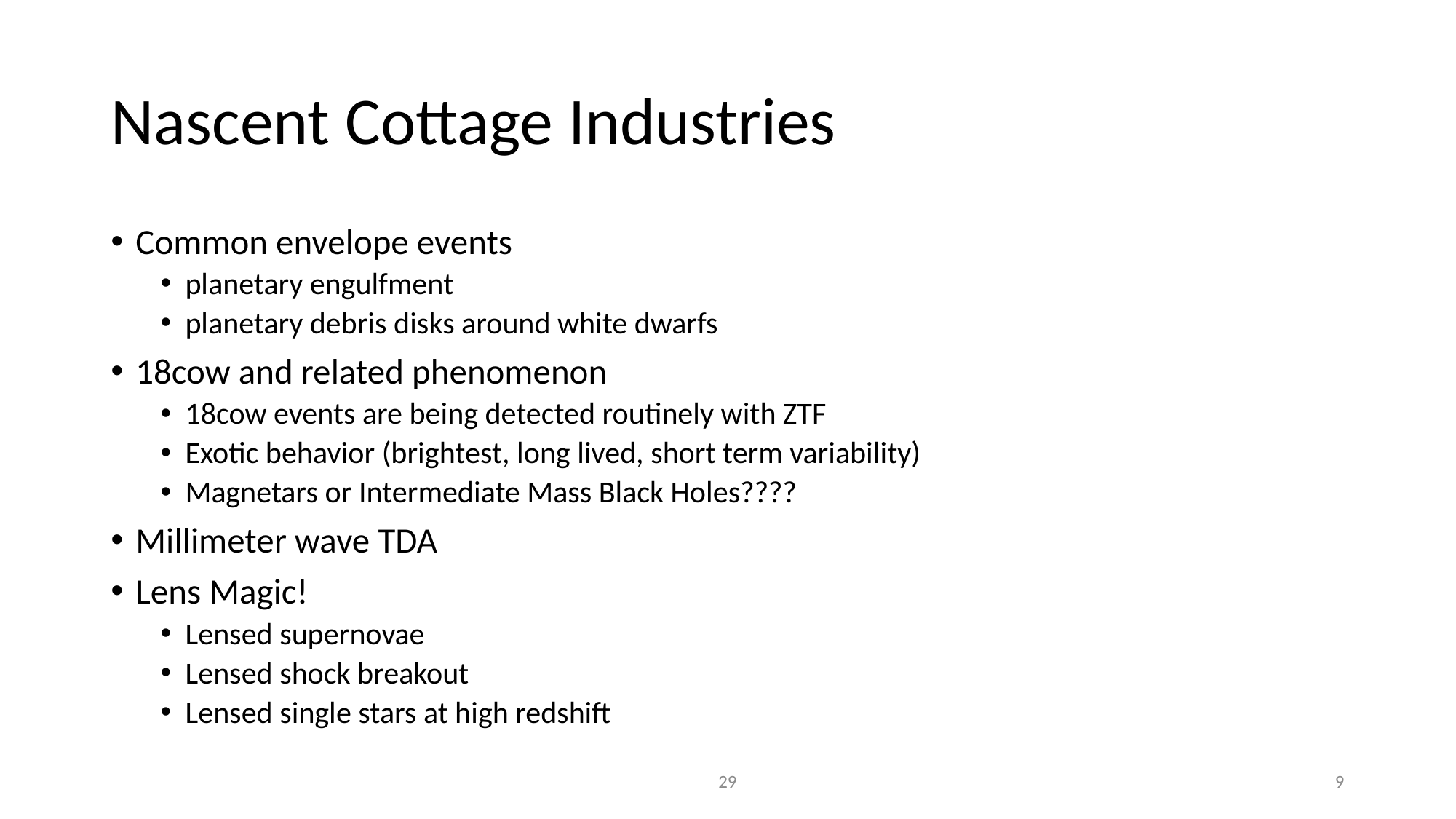

# Nascent Cottage Industries
Common envelope events
planetary engulfment
planetary debris disks around white dwarfs
18cow and related phenomenon
18cow events are being detected routinely with ZTF
Exotic behavior (brightest, long lived, short term variability)
Magnetars or Intermediate Mass Black Holes????
Millimeter wave TDA
Lens Magic!
Lensed supernovae
Lensed shock breakout
Lensed single stars at high redshift

29
9